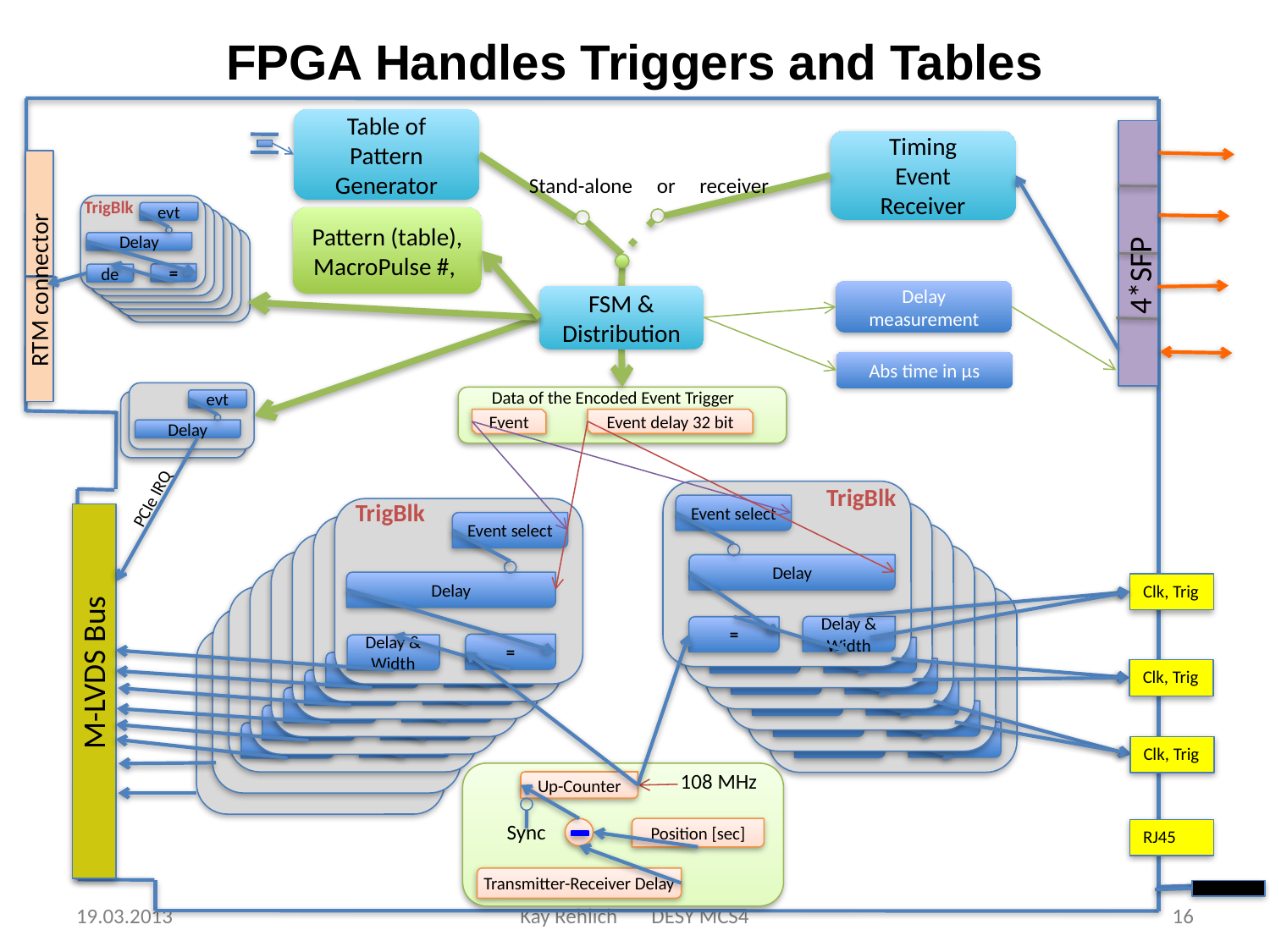

# FPGA Handles Triggers and Tables
Table of
Pattern Generator

Timing
Event
Receiver

Stand-alone     or     receiver
4*SFP
TrigBlk

evt

Delay
=
de

Pattern (table), MacroPulse #,

RTM connector

Delay measurement
FSM &
Distribution
Abs time in µs
Data of the Encoded Event Trigger

Event delay 32 bit
Event

evt

Delay
TrigBlk

Event select

Delay
Delay &
Width
=
PCIe IRQ
TrigBlk

Event select

Delay
=
Delay &
Width

Event select

Delay
Width
=

Event select

Delay
=
Width

Event select

Delay
Width
=

Event select

Delay
=
Width

Event select

Delay
Width
=

Event select

Delay
=
Width

Event select

Delay
Width
=

Event select

Delay
=
Width

Clk, Trig

Event select

Delay
=
Width

Event select

Delay
Width
=
M-LVDS Bus

Clk, Trig

Clk, Trig
108 MHz

Up-Counter

Sync
Position [sec]

Transmitter-Receiver Delay

RJ45

19.03.2013
Kay Rehlich       DESY MCS4
16